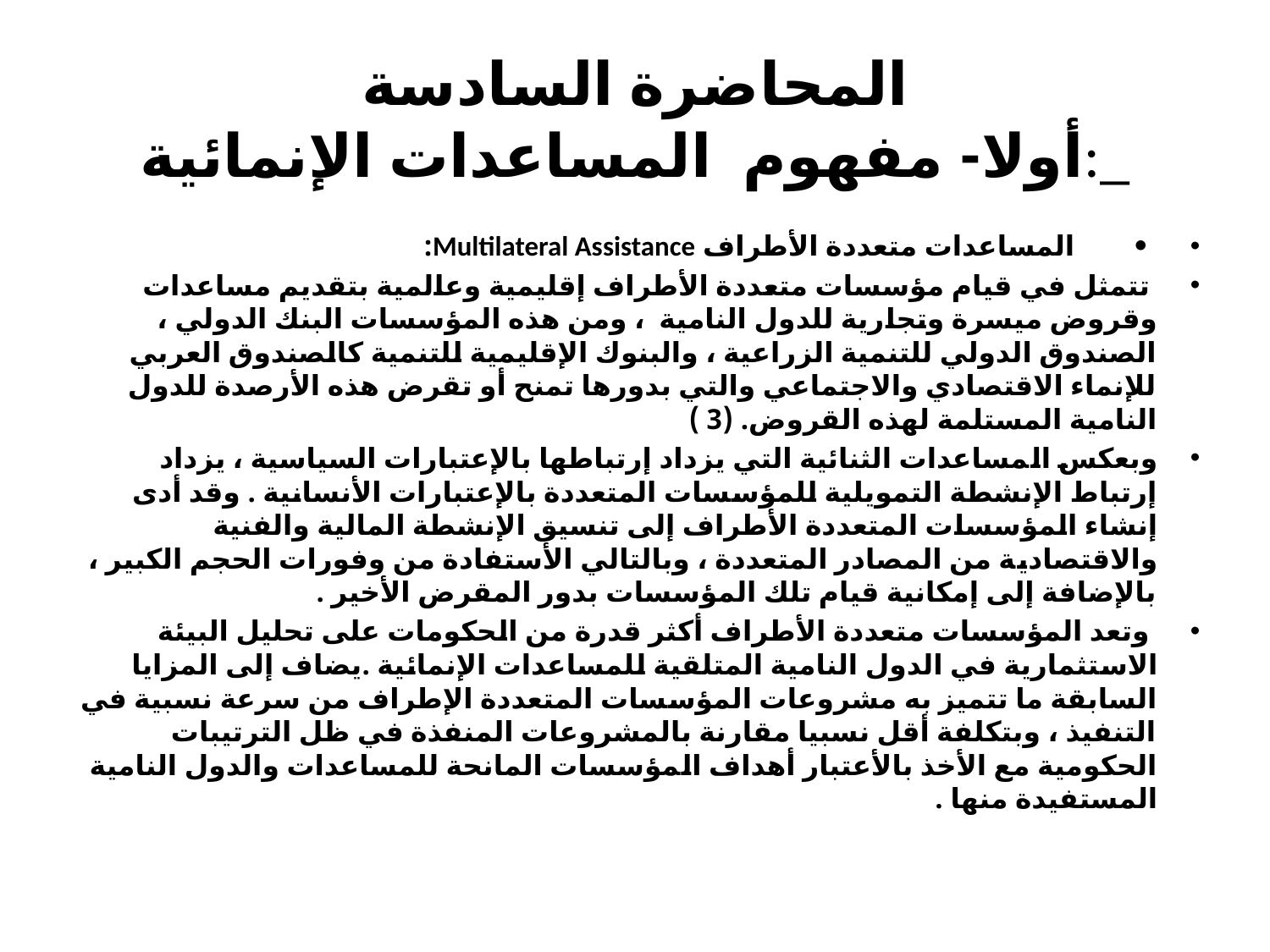

# المحاضرة السادسة أولا- مفهوم  المساعدات الإنمائية:_
 •        المساعدات متعددة الأطراف Multilateral Assistance:
 تتمثل في قيام مؤسسات متعددة الأطراف إقليمية وعالمية بتقديم مساعدات وقروض ميسرة وتجارية للدول النامية  ، ومن هذه المؤسسات البنك الدولي ، الصندوق الدولي للتنمية الزراعية ، والبنوك الإقليمية للتنمية كالصندوق العربي للإنماء الاقتصادي والاجتماعي والتي بدورها تمنح أو تقرض هذه الأرصدة للدول النامية المستلمة لهذه القروض. (3 )
وبعكس المساعدات الثنائية التي يزداد إرتباطها بالإعتبارات السياسية ، يزداد إرتباط الإنشطة التمويلية للمؤسسات المتعددة بالإعتبارات الأنسانية . وقد أدى إنشاء المؤسسات المتعددة الأطراف إلى تنسيق الإنشطة المالية والفنية والاقتصادية من المصادر المتعددة ، وبالتالي الأستفادة من وفورات الحجم الكبير ، بالإضافة إلى إمكانية قيام تلك المؤسسات بدور المقرض الأخير .
 وتعد المؤسسات متعددة الأطراف أكثر قدرة من الحكومات على تحليل البيئة الاستثمارية في الدول النامية المتلقية للمساعدات الإنمائية .يضاف إلى المزايا السابقة ما تتميز به مشروعات المؤسسات المتعددة الإطراف من سرعة نسبية في التنفيذ ، وبتكلفة أقل نسبيا مقارنة بالمشروعات المنفذة في ظل الترتيبات الحكومية مع الأخذ بالأعتبار أهداف المؤسسات المانحة للمساعدات والدول النامية المستفيدة منها .